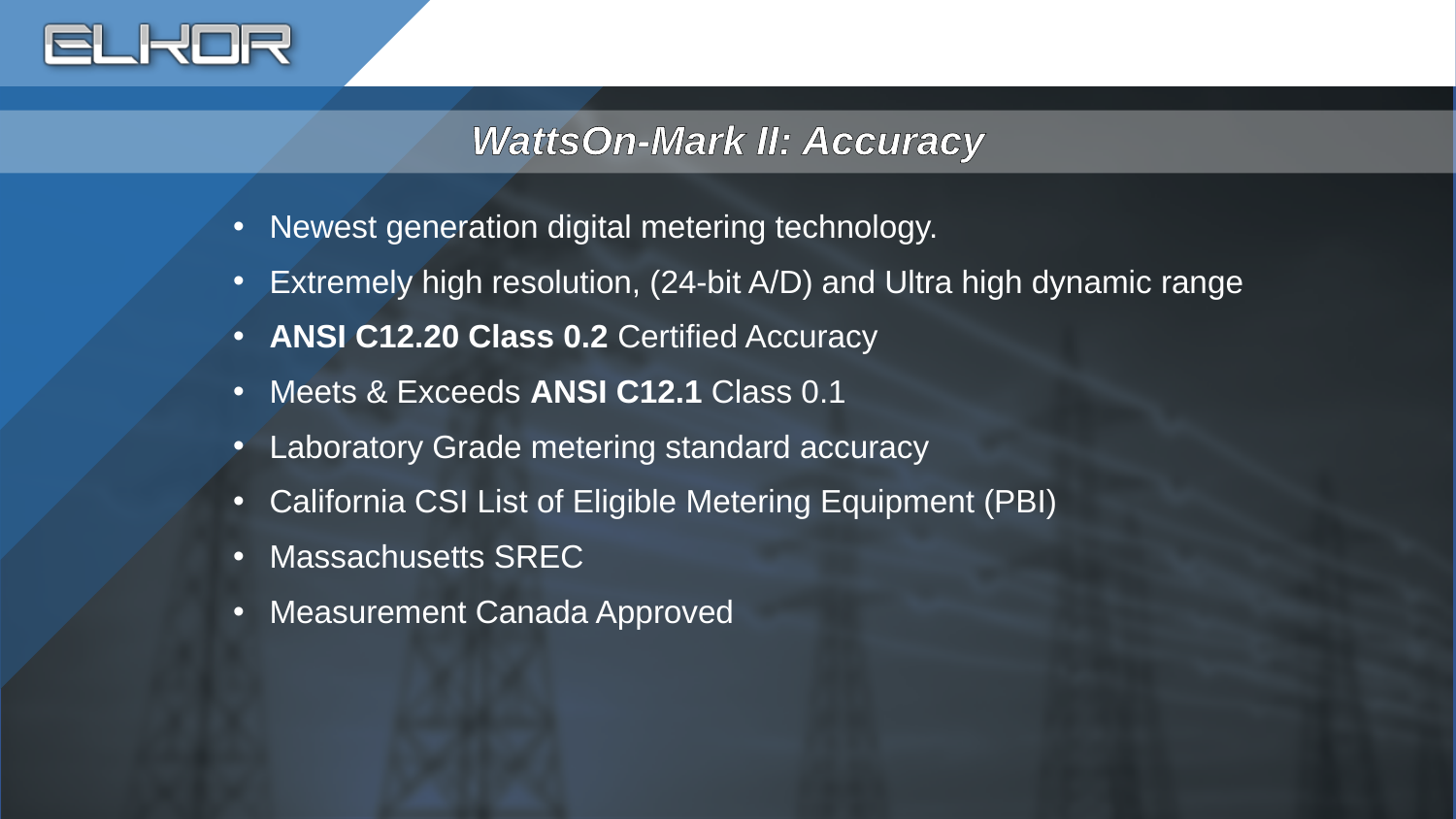

# WattsOn-Mark II: Accuracy
Newest generation digital metering technology.
Extremely high resolution, (24-bit A/D) and Ultra high dynamic range
ANSI C12.20 Class 0.2 Certified Accuracy
Meets & Exceeds ANSI C12.1 Class 0.1
Laboratory Grade metering standard accuracy
California CSI List of Eligible Metering Equipment (PBI)
Massachusetts SREC
Measurement Canada Approved